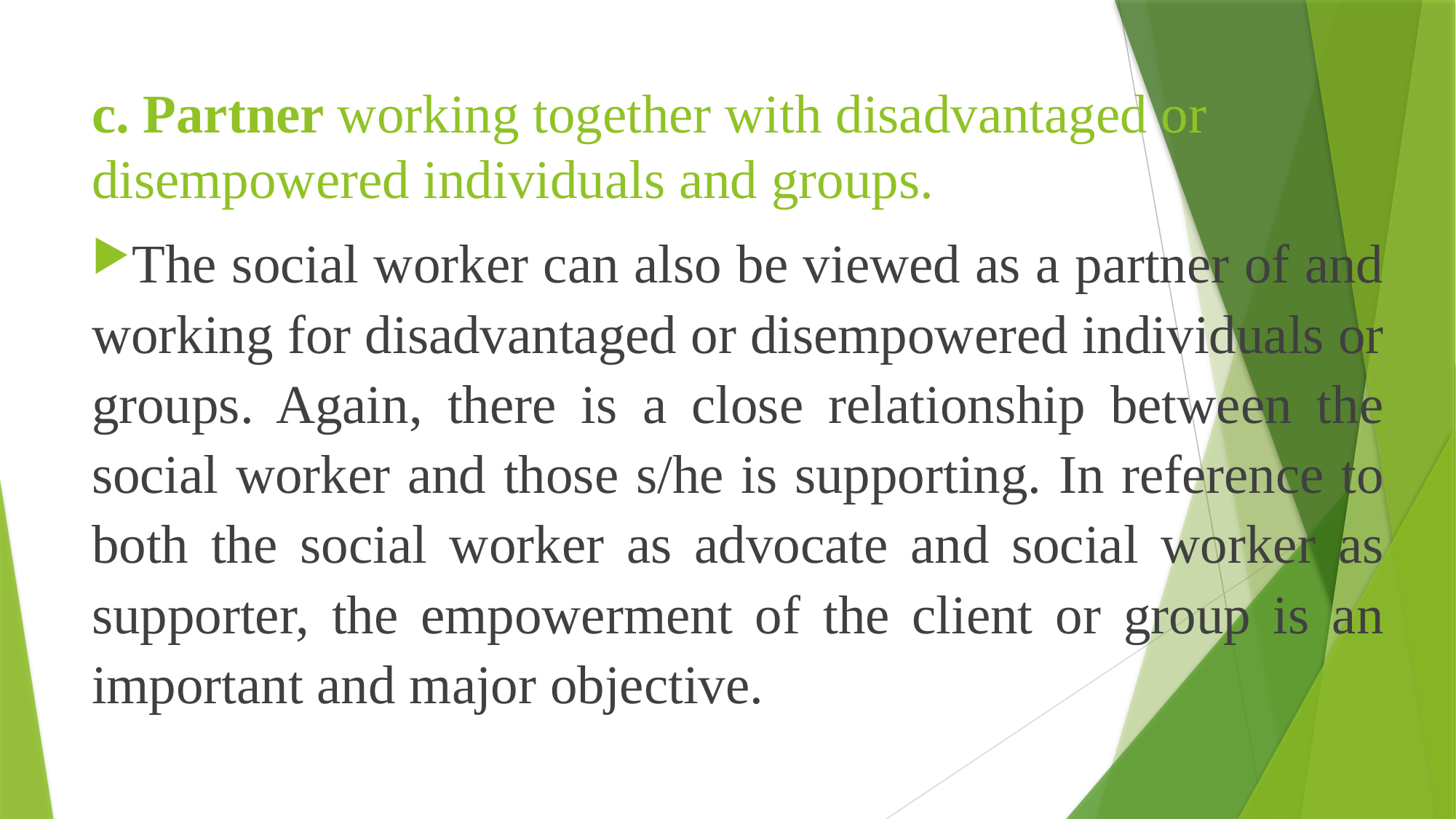

# c. Partner working together with disadvantaged or disempowered individuals and groups.
The social worker can also be viewed as a partner of and working for disadvantaged or disempowered individuals or groups. Again, there is a close relationship between the social worker and those s/he is supporting. In reference to both the social worker as advocate and social worker as supporter, the empowerment of the client or group is an important and major objective.